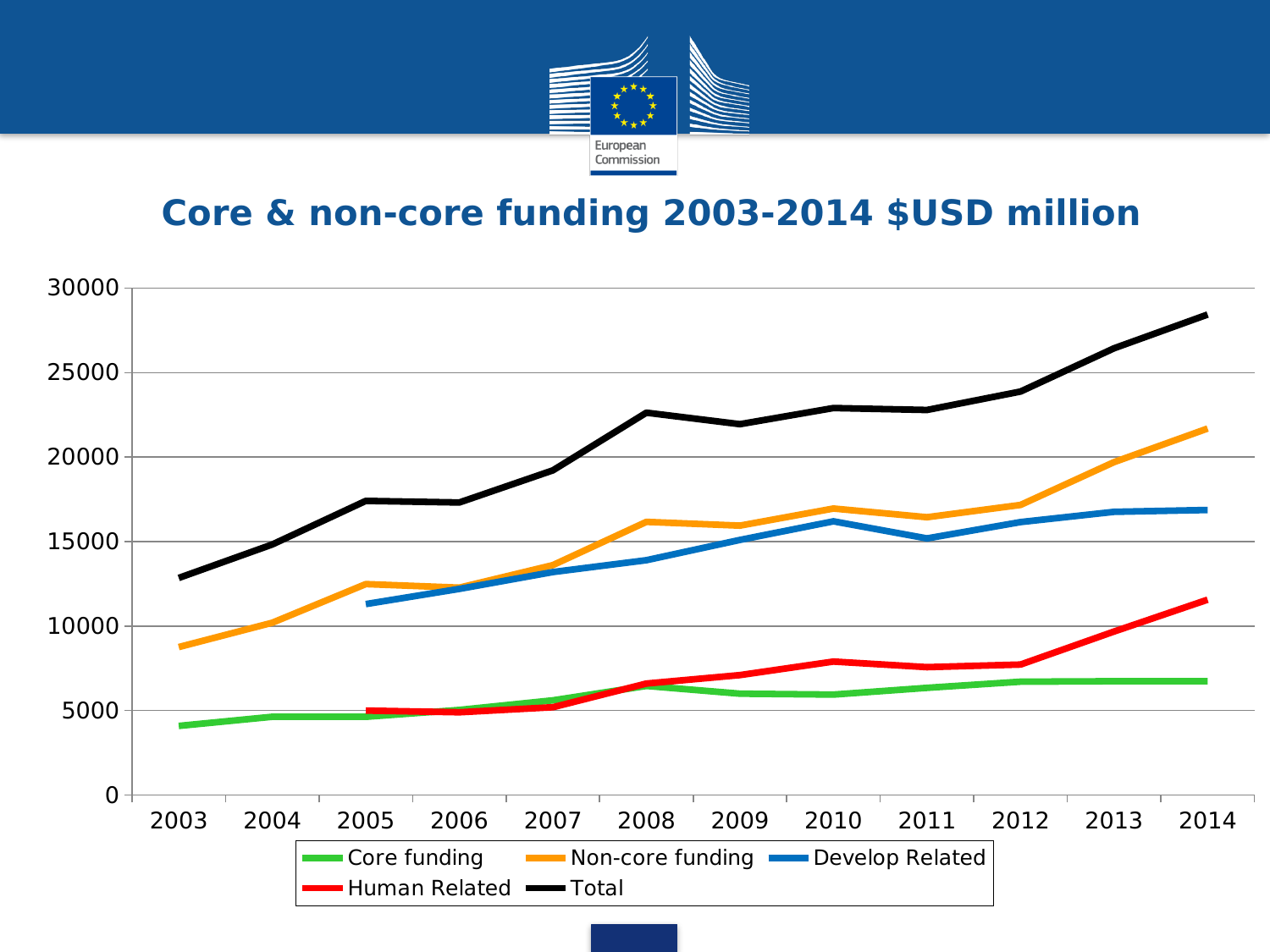

# Core & non-core funding 2003-2014 $USD million

### Chart

| Category | Core funding | Non-core funding | Develop Related | Human Related | Total |
|---|---|---|---|---|---|
| 2003 | 4092.0 | 8760.0 | None | None | 12852.0 |
| 2004 | 4633.0 | 10198.0 | None | None | 14831.0 |
| 2005 | 4630.0 | 12484.0 | 11300.0 | 5000.0 | 17411.0 |
| 2006 | 5038.0 | 12275.0 | 12200.0 | 4900.0 | 17314.0 |
| 2007 | 5607.0 | 13609.0 | 13200.0 | 5200.0 | 19216.0 |
| 2008 | 6458.0 | 16169.0 | 13900.0 | 6600.0 | 22627.0 |
| 2009 | 6001.0 | 15947.0 | 15100.0 | 7100.0 | 21948.0 |
| 2010 | 5946.0 | 16958.0 | 16200.0 | 7900.0 | 22904.0 |
| 2011 | 6345.0 | 16443.0 | 15190.0 | 7571.0 | 22788.0 |
| 2012 | 6709.0 | 17170.0 | 16155.0 | 7724.0 | 23879.0 |
| 2013 | 6737.0 | 19703.0 | 16761.0 | 9678.0 | 26440.0 |
| 2014 | 6743.0 | 21692.0 | 16871.0 | 11563.0 | 28435.0 |